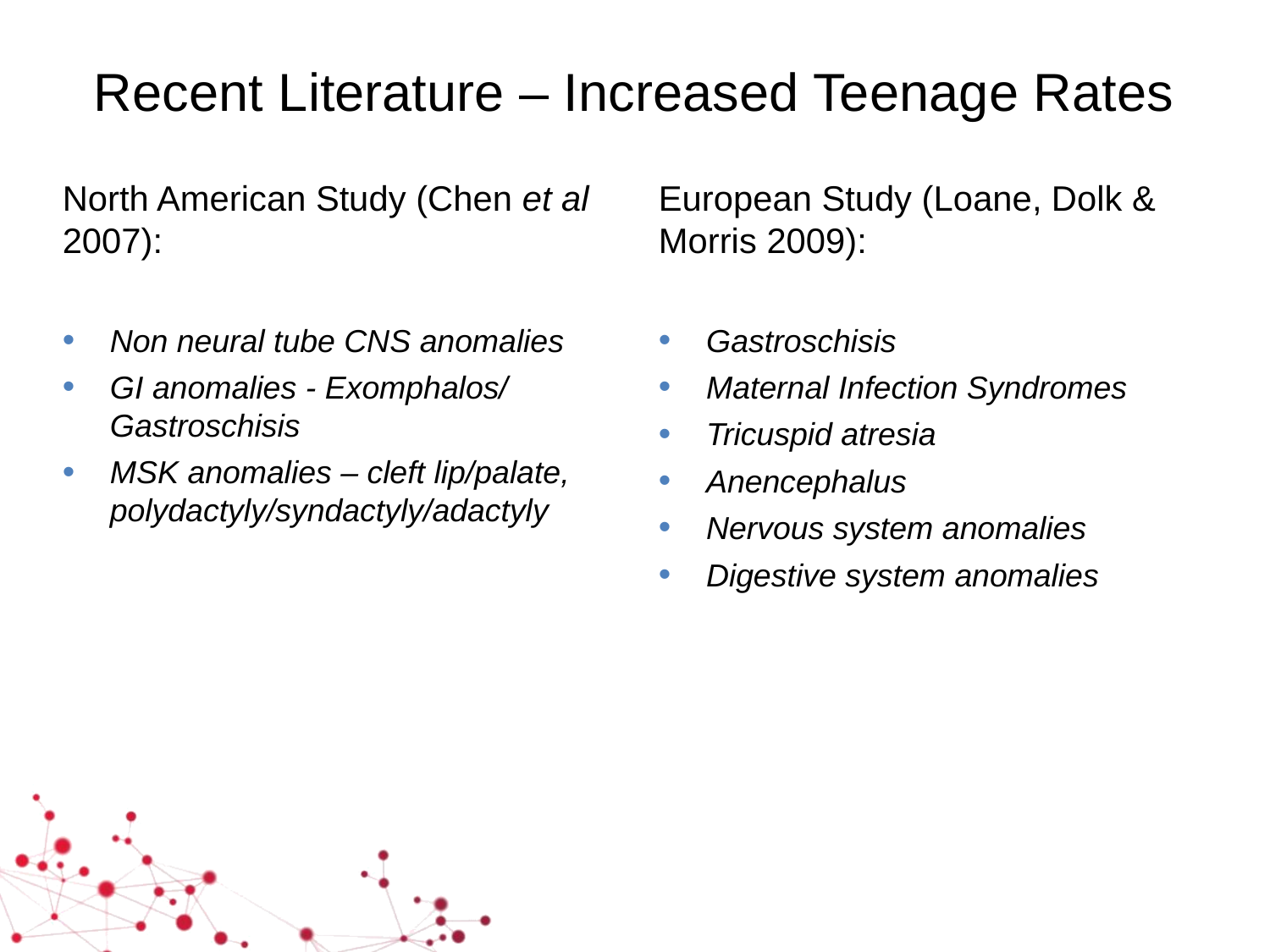

# Recent Literature – Increased Teenage Rates
North American Study (Chen et al 2007):

Non neural tube CNS anomalies
GI anomalies - Exomphalos/ Gastroschisis
MSK anomalies – cleft lip/palate, polydactyly/syndactyly/adactyly

European Study (Loane, Dolk & Morris 2009):

Gastroschisis
Maternal Infection Syndromes
Tricuspid atresia
Anencephalus
Nervous system anomalies
Digestive system anomalies